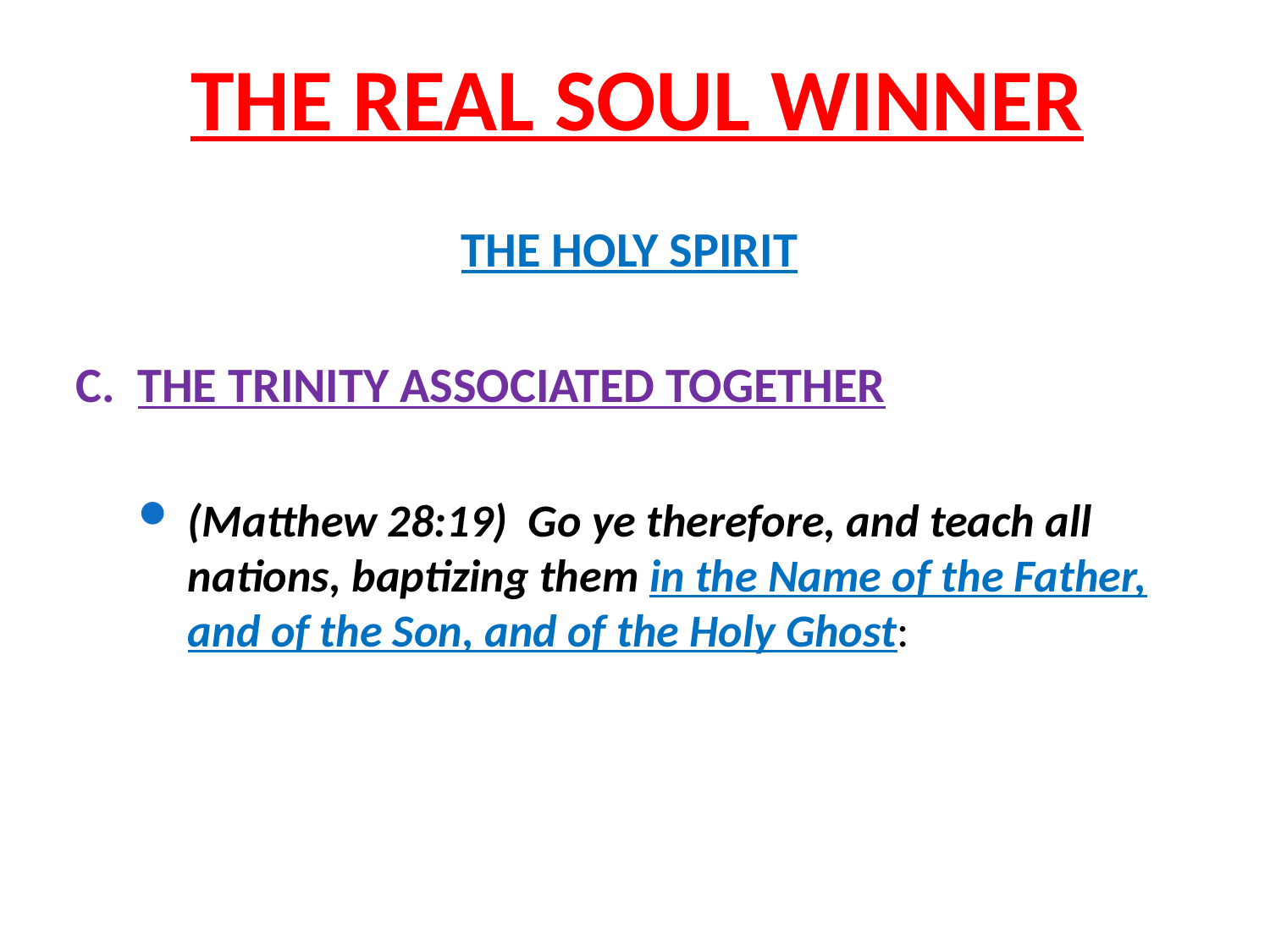

# THE REAL SOUL WINNER
THE HOLY SPIRIT

C.  THE TRINITY ASSOCIATED TOGETHER

(Matthew 28:19)  Go ye therefore, and teach all nations, baptizing them in the Name of the Father, and of the Son, and of the Holy Ghost: